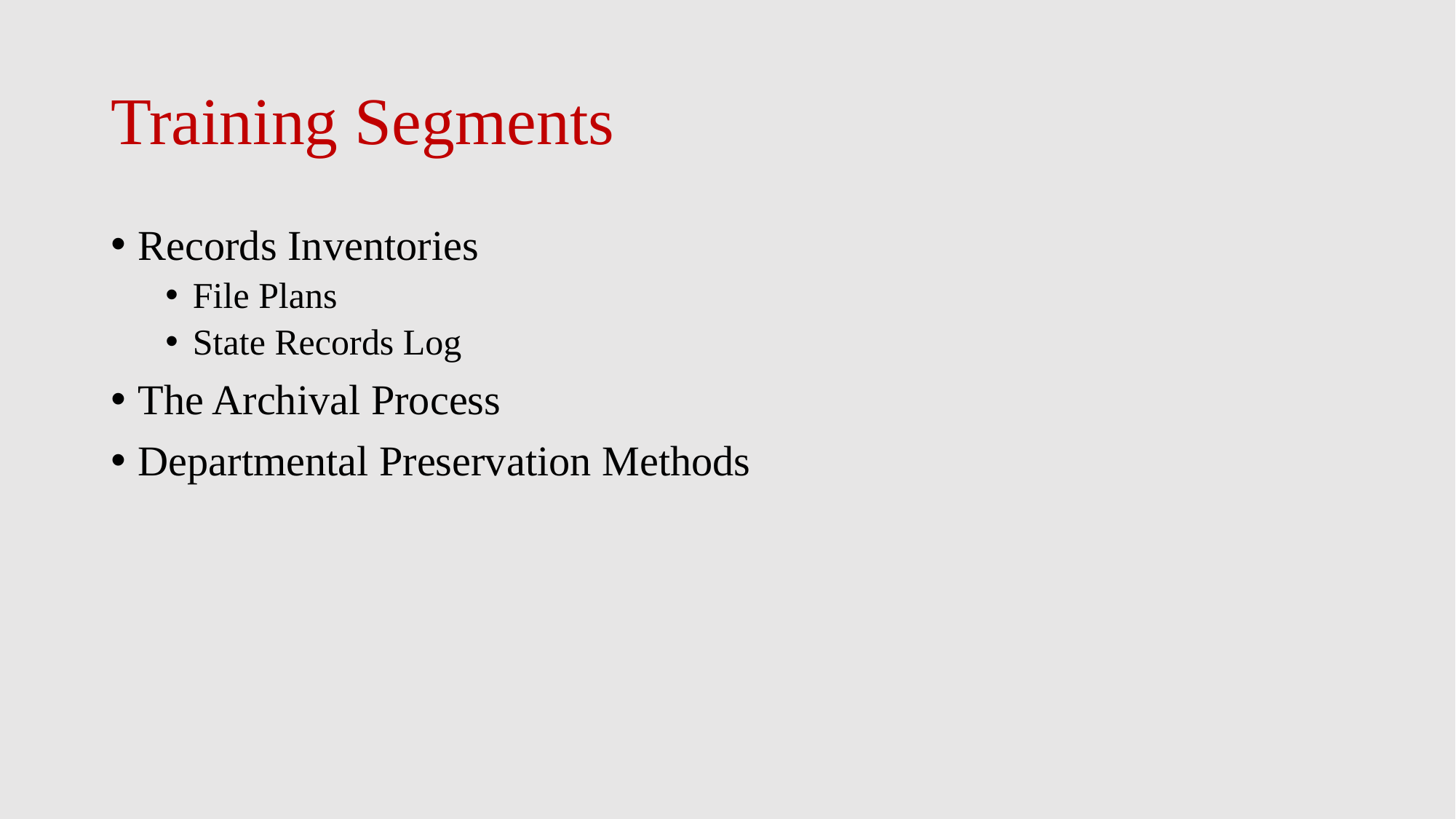

# Training Segments
Records Inventories
File Plans
State Records Log
The Archival Process
Departmental Preservation Methods